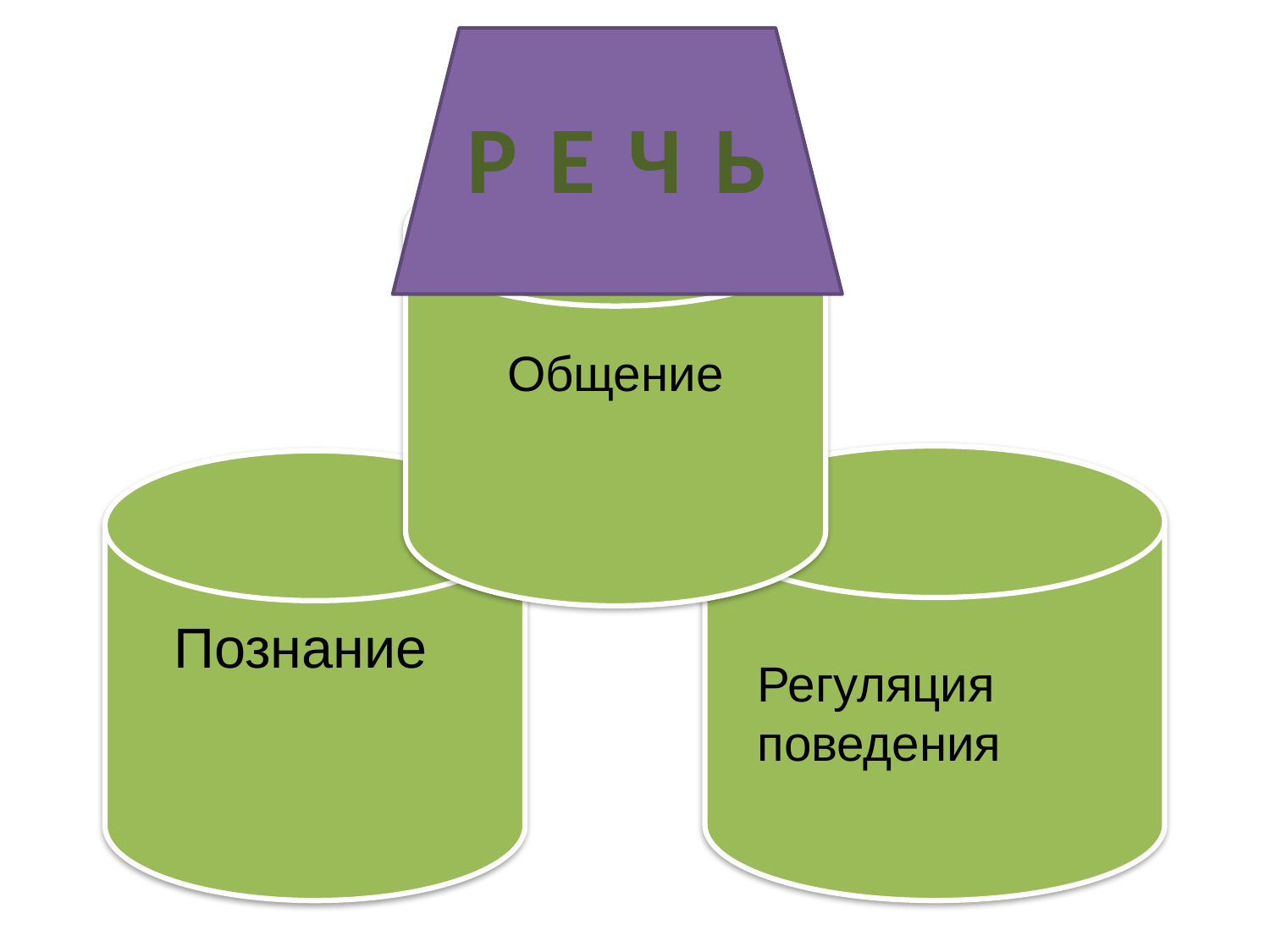

Р Е Ч Ь

Общение

Познание
Регуляция поведения